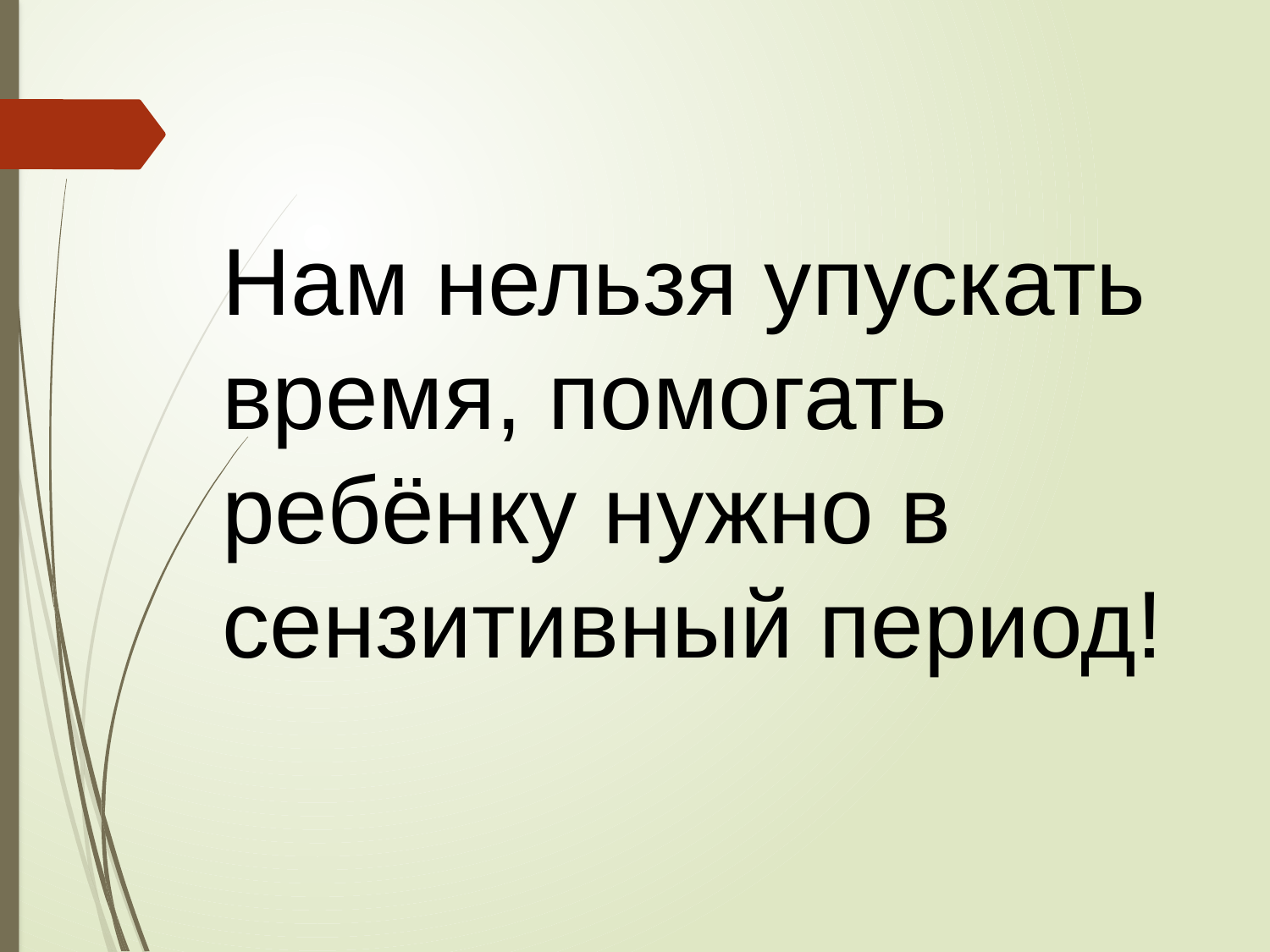

Нам нельзя упускать время, помогать ребёнку нужно в сензитивный период!